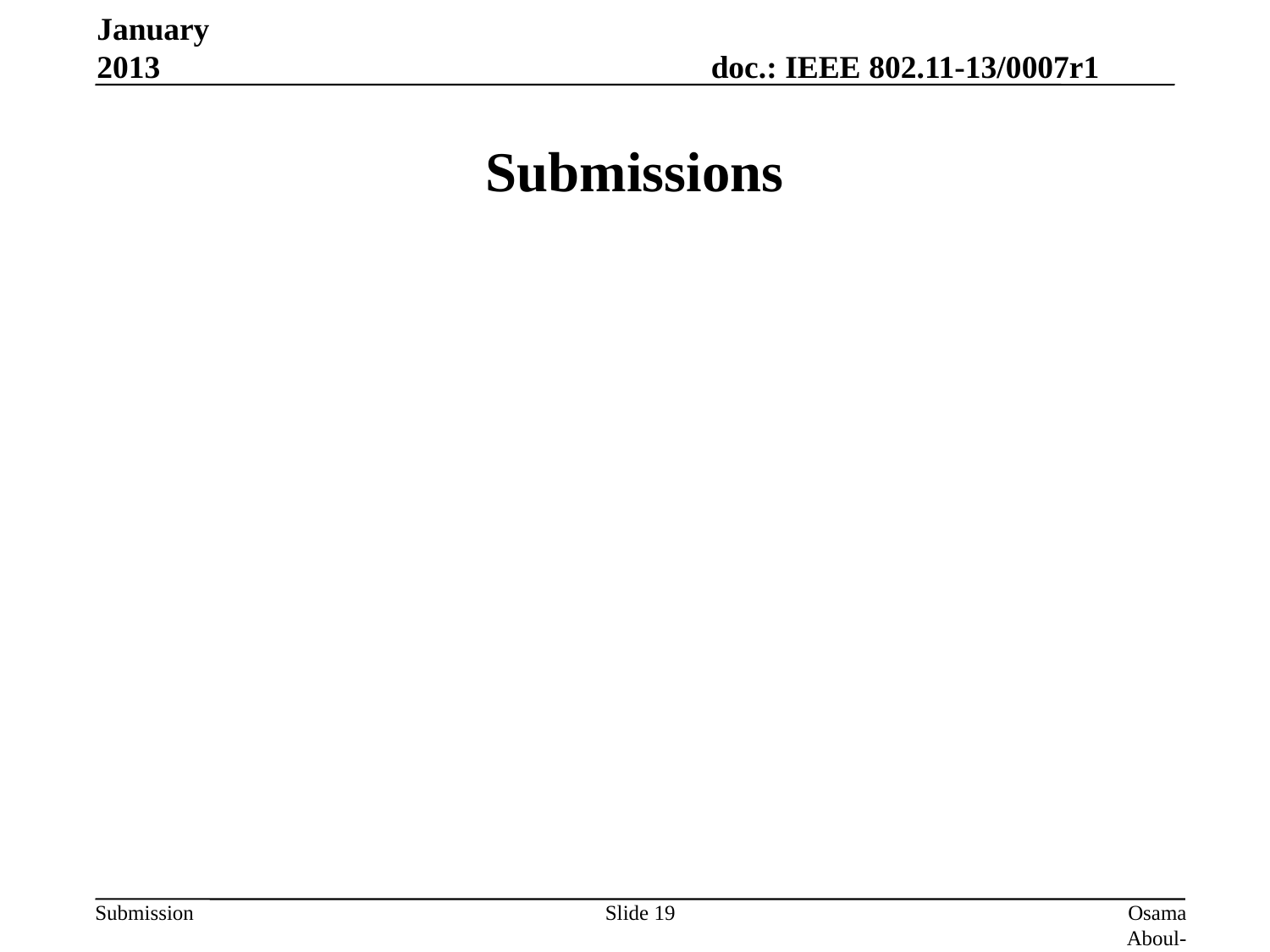

January 2013
# Submissions

Slide 19
Osama Aboul-Magd (Huawei Technologies)